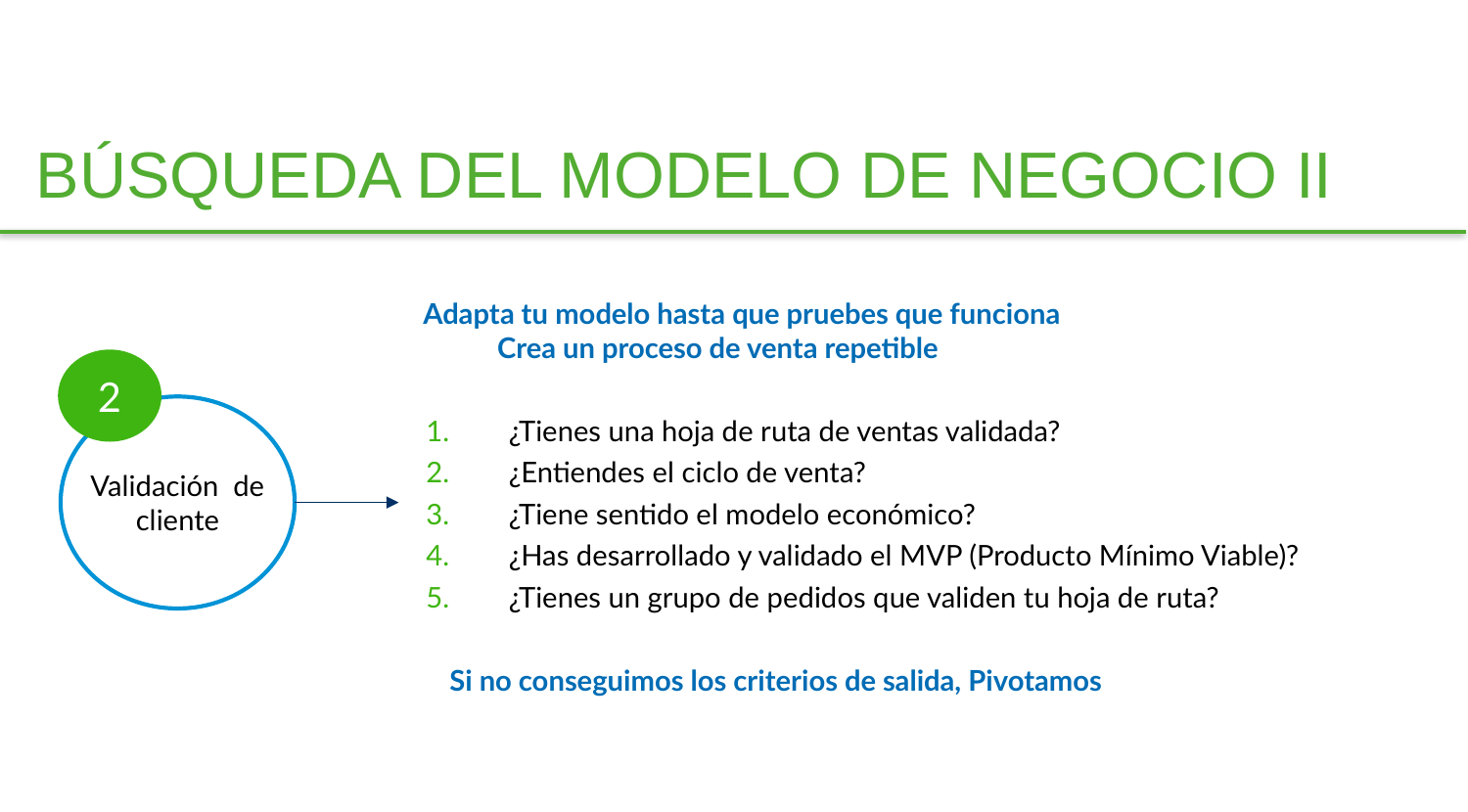

BÚSQUEDA DEL MODELO DE NEGOCIO II
        Adapta tu modelo hasta que pruebes que funciona
Crea un proceso de venta repetible

¿Tienes una hoja de ruta de ventas validada?
¿Entiendes el ciclo de venta?
¿Tiene sentido el modelo económico?
¿Has desarrollado y validado el MVP (Producto Mínimo Viable)?
¿Tienes un grupo de pedidos que validen tu hoja de ruta?

                 Si no conseguimos los criterios de salida, Pivotamos
2
Validación  de cliente
4